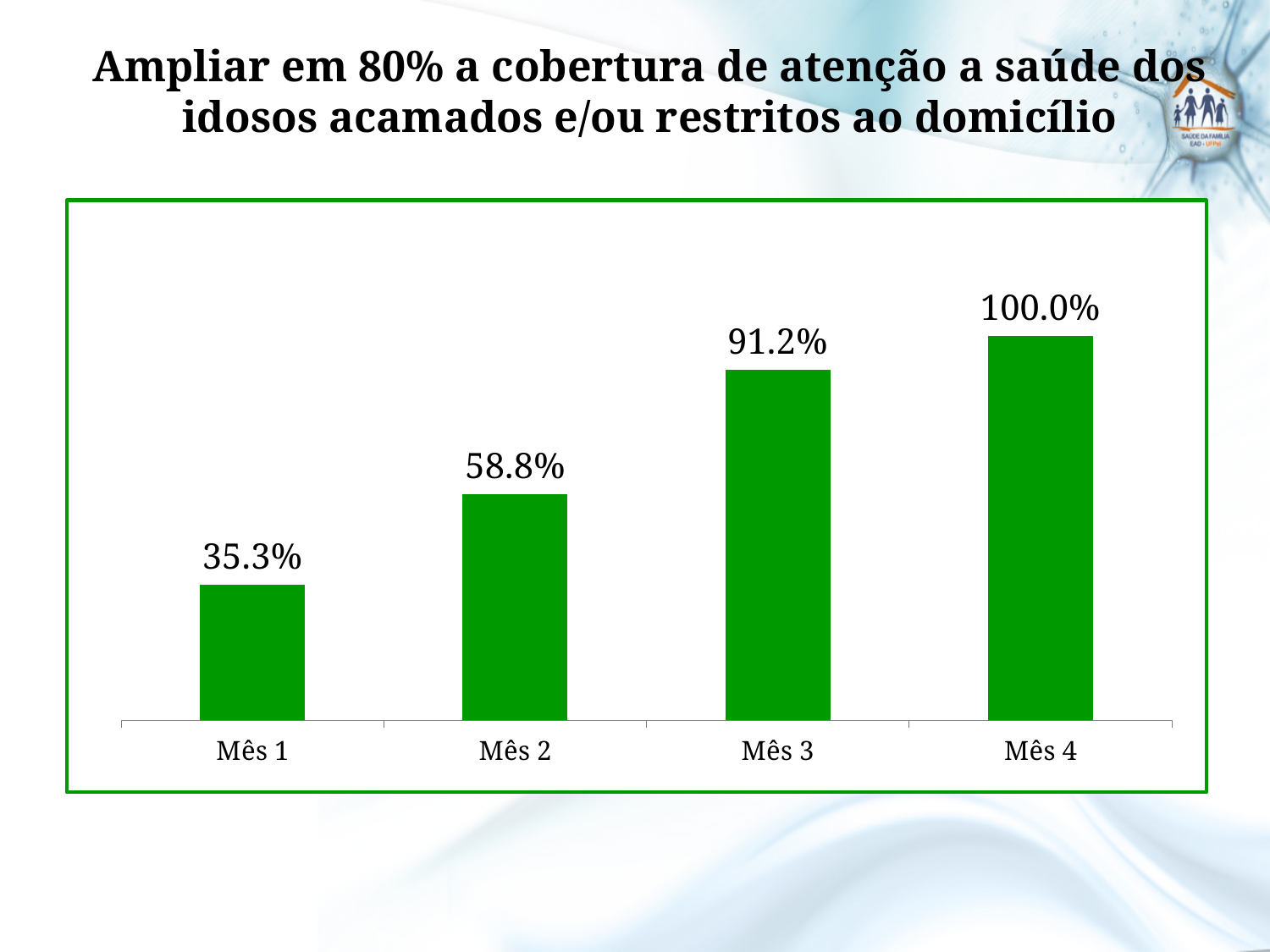

# Ampliar em 80% a cobertura de atenção a saúde dos idosos acamados e/ou restritos ao domicílio

### Chart

| Category | Cobertura do programa de atenção domiciliar à saúde do idoso acamado e/ou restrito ao domicílio |
|---|---|
| Mês 1 | 0.35294117647058826 |
| Mês 2 | 0.5882352941176465 |
| Mês 3 | 0.9117647058823517 |
| Mês 4 | 1.0 |